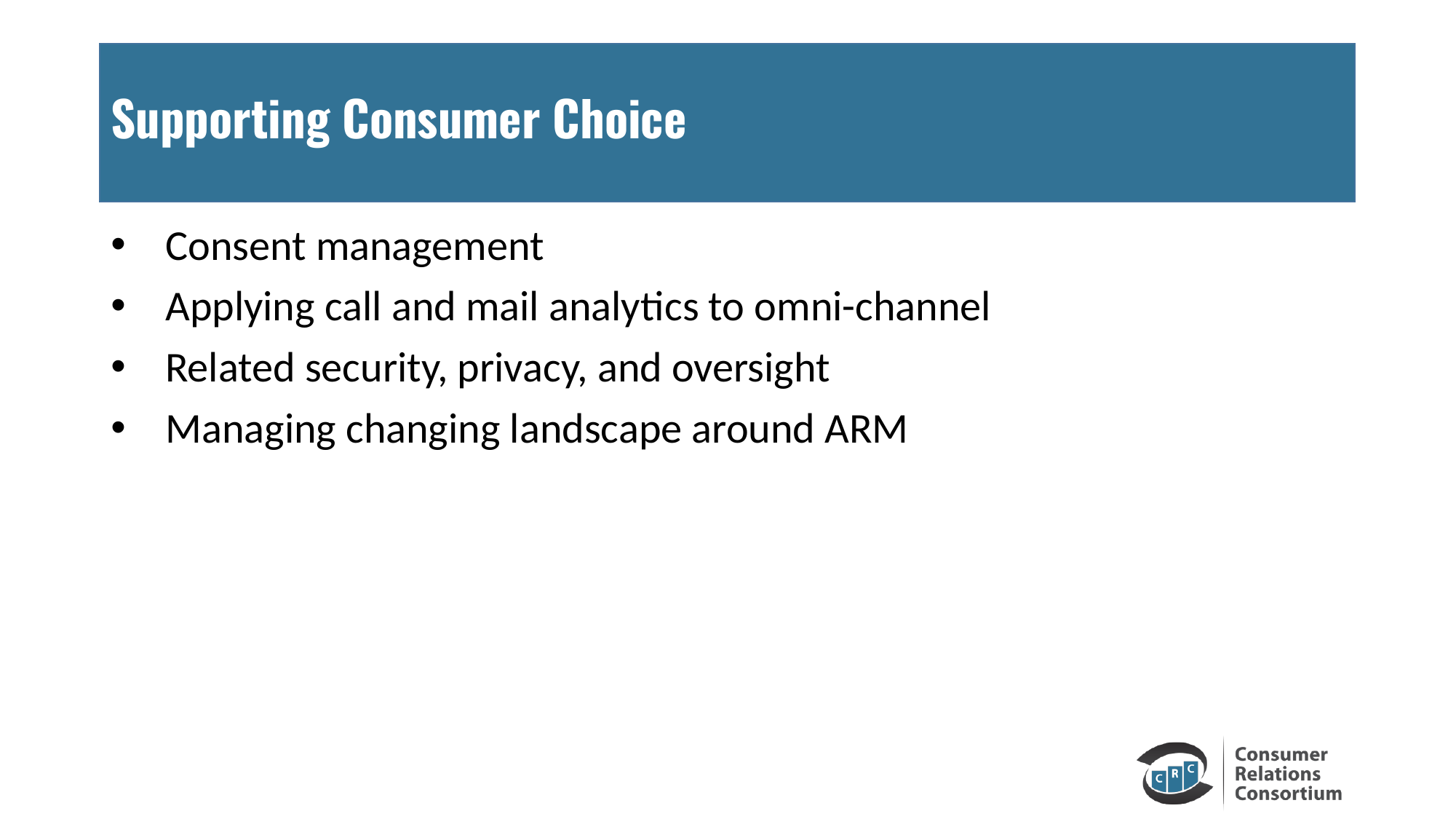

# Supporting Consumer Choice
Consent management
Applying call and mail analytics to omni-channel
Related security, privacy, and oversight
Managing changing landscape around ARM